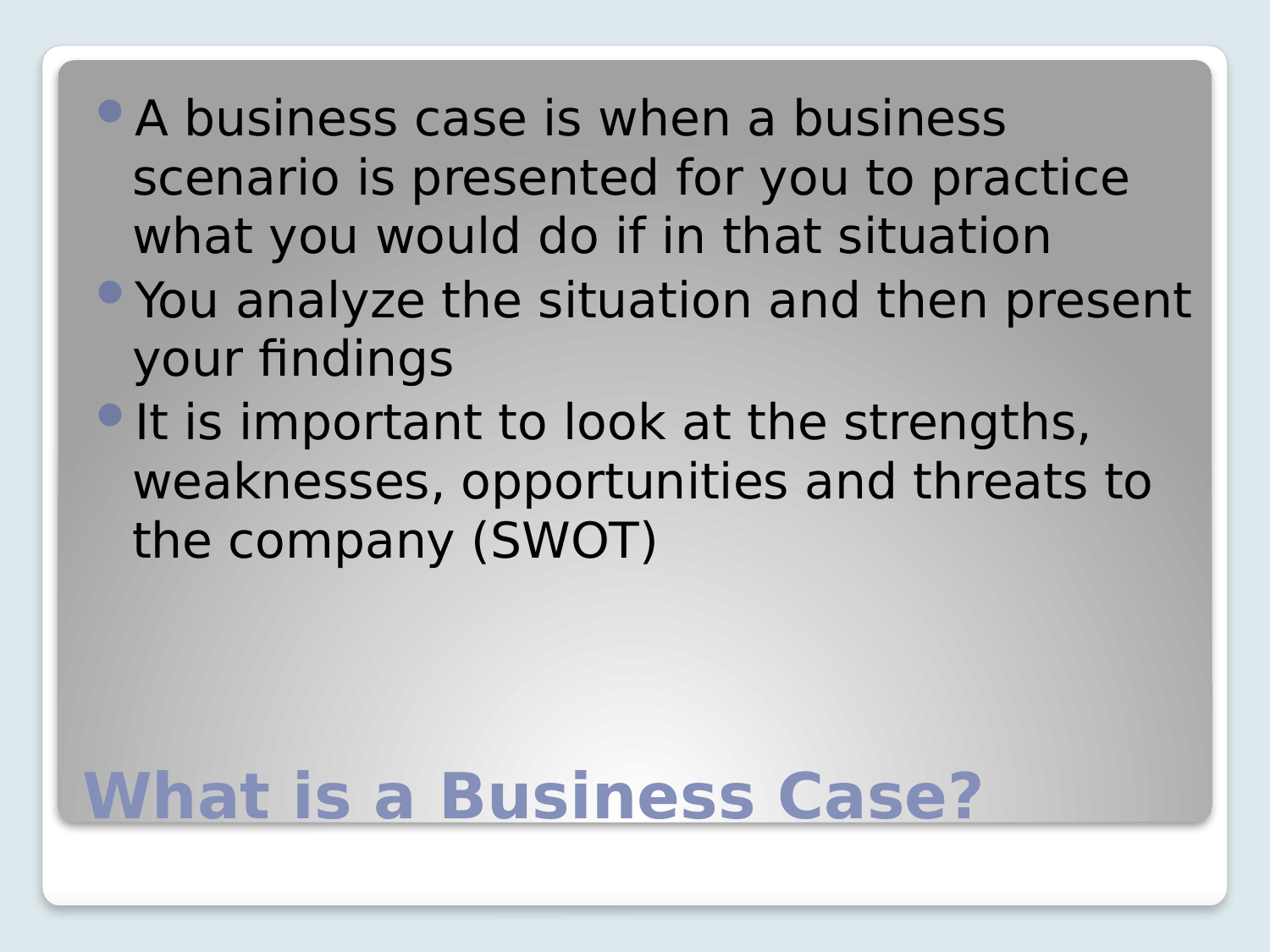

A business case is when a business scenario is presented for you to practice what you would do if in that situation
You analyze the situation and then present your findings
It is important to look at the strengths, weaknesses, opportunities and threats to the company (SWOT)
# What is a Business Case?